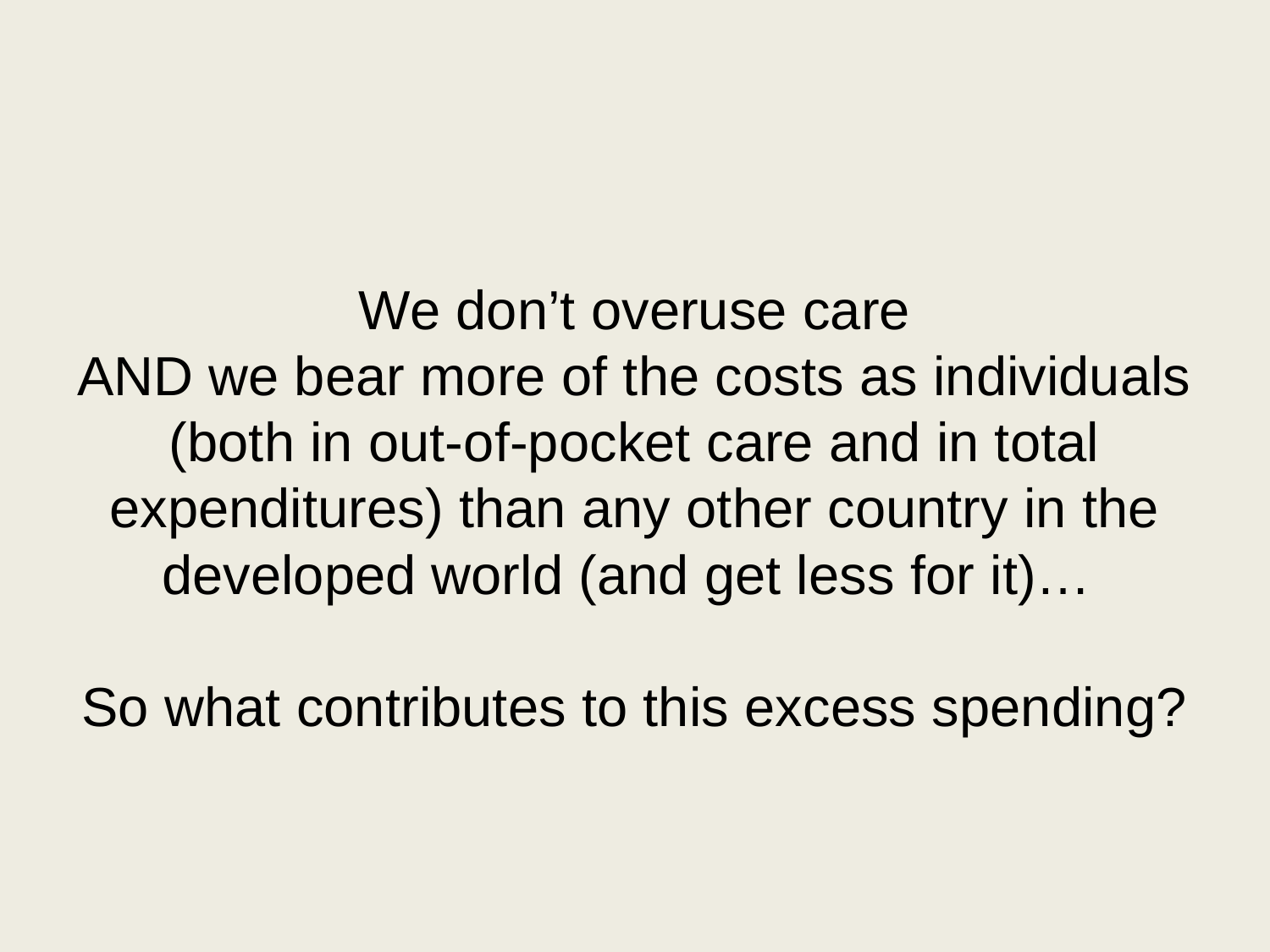

# We don’t overuse care AND we bear more of the costs as individuals (both in out-of-pocket care and in total expenditures) than any other country in the developed world (and get less for it)… So what contributes to this excess spending?